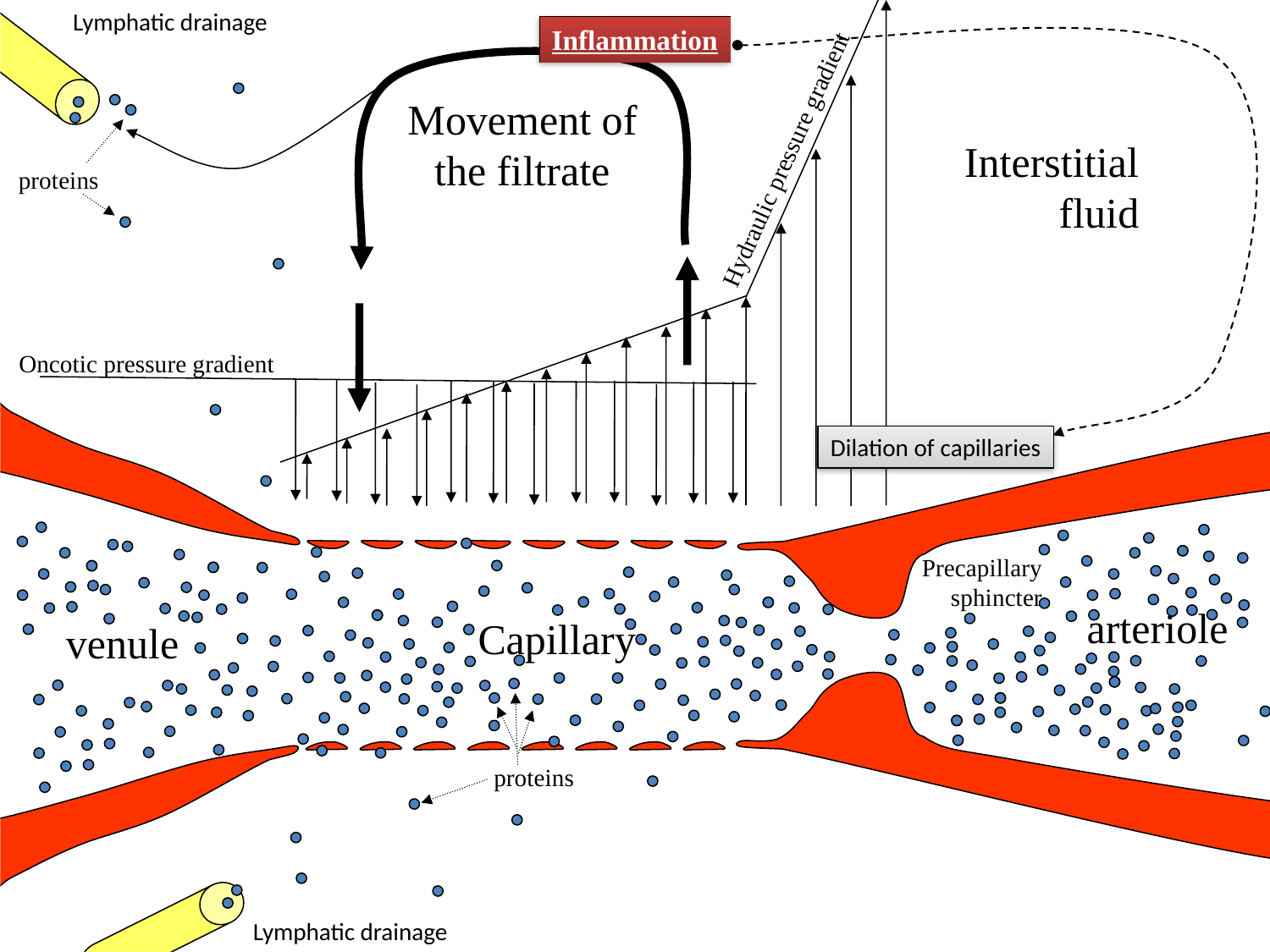

Lymphatic drainage

Inflammation

Movement of the filtrate

Interstitial fluid
Hydraulic pressure gradient

proteins

Oncotic pressure gradient

Dilation of capillaries

Precapillary
sphincter

arteriole

Capillary

venule

proteins

Lymphatic drainage